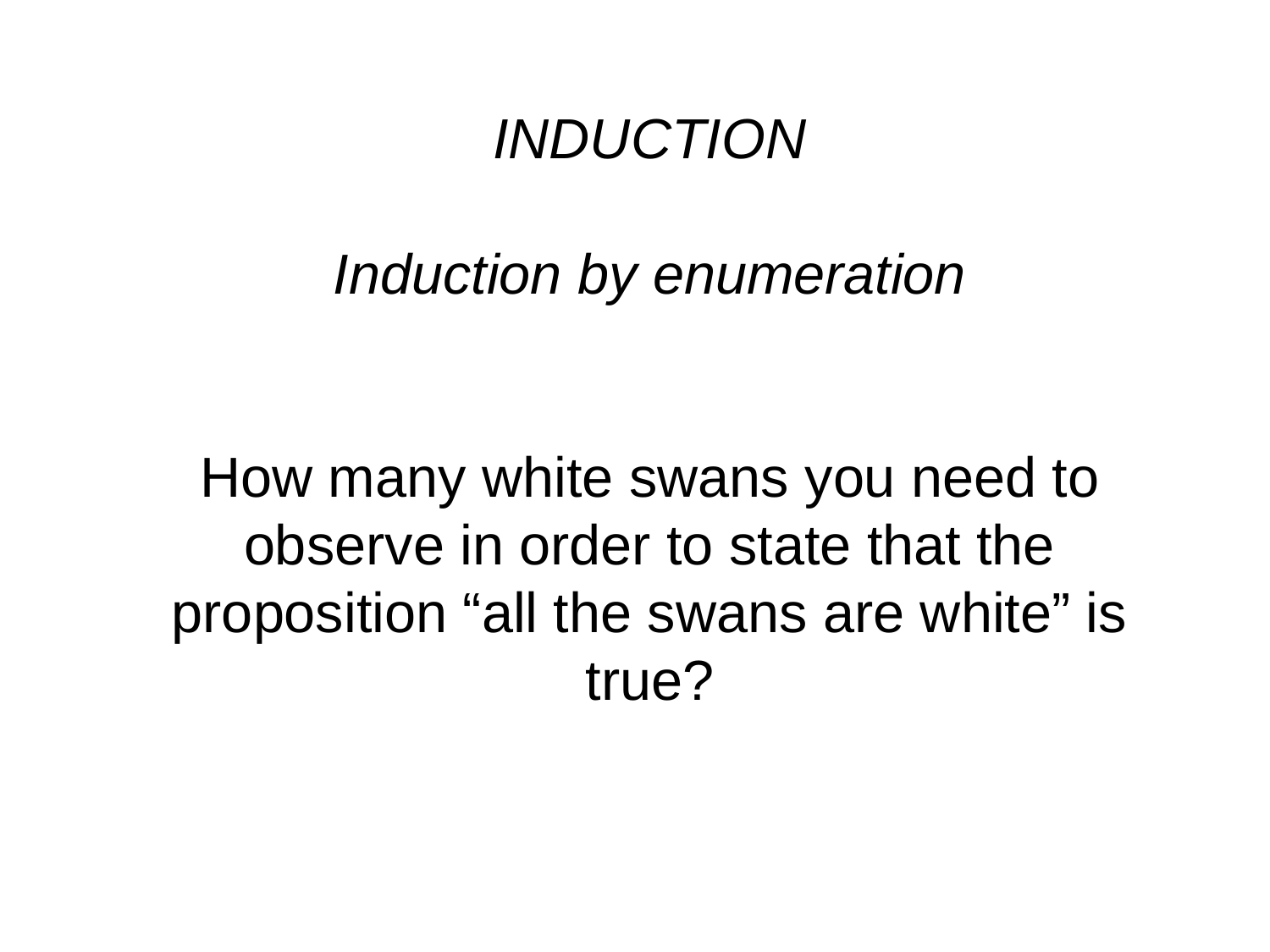

INDUCTION

Induction by enumeration

How many white swans you need to observe in order to state that the proposition “all the swans are white” is true?